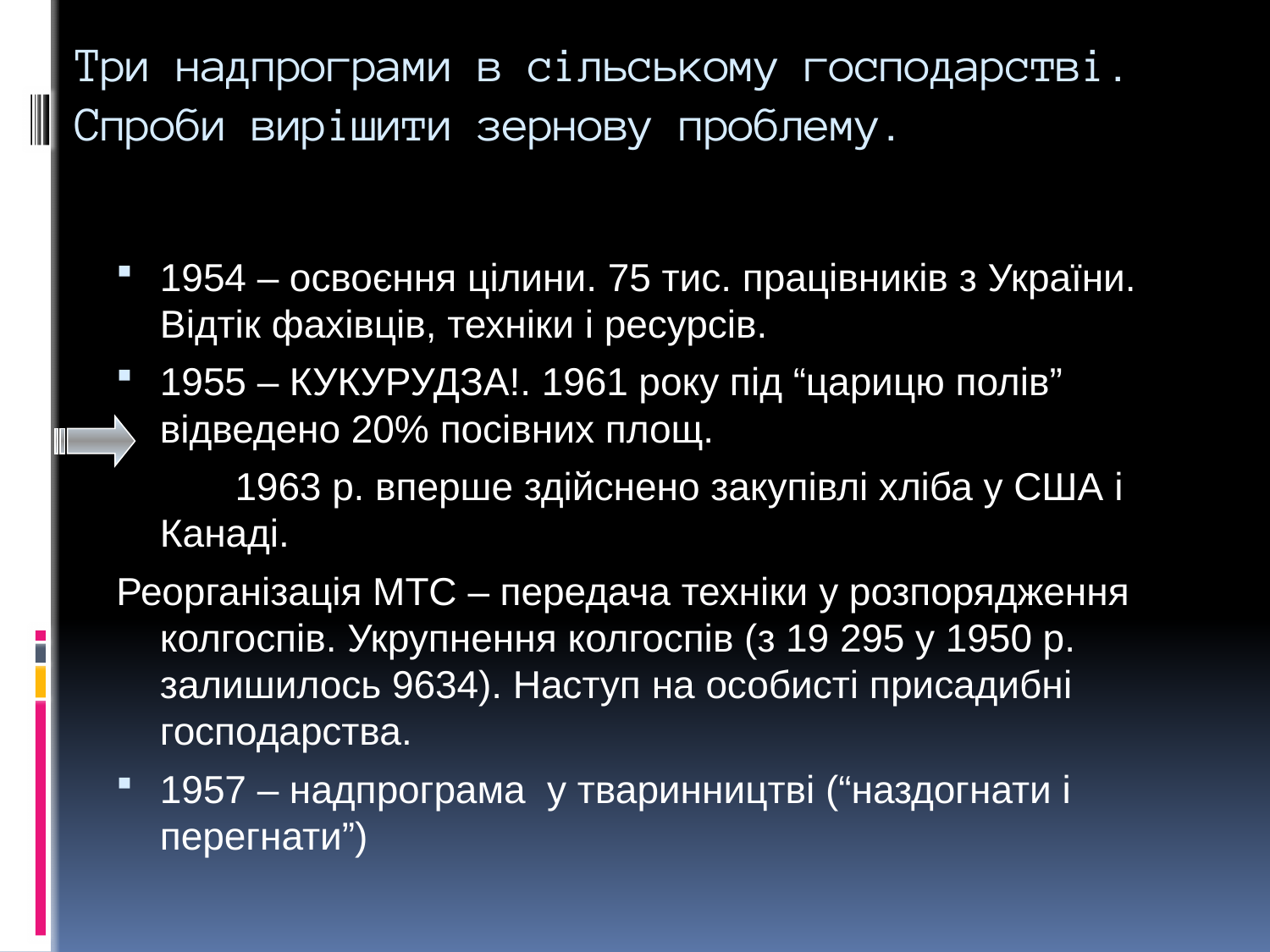

# Три надпрограми в сільському господарстві. Спроби вирішити зернову проблему.
1954 – освоєння цілини. 75 тис. працівників з України. Відтік фахівців, техніки і ресурсів.
1955 – КУКУРУДЗА!. 1961 року під “царицю полів” відведено 20% посівних площ.
           1963 р. вперше здійснено закупівлі хліба у США і Канаді.
Реорганізація МТС – передача техніки у розпорядження колгоспів. Укрупнення колгоспів (з 19 295 у 1950 р. залишилось 9634). Наступ на особисті присадибні господарства.
1957 – надпрограма  у тваринництві (“наздогнати і перегнати”)